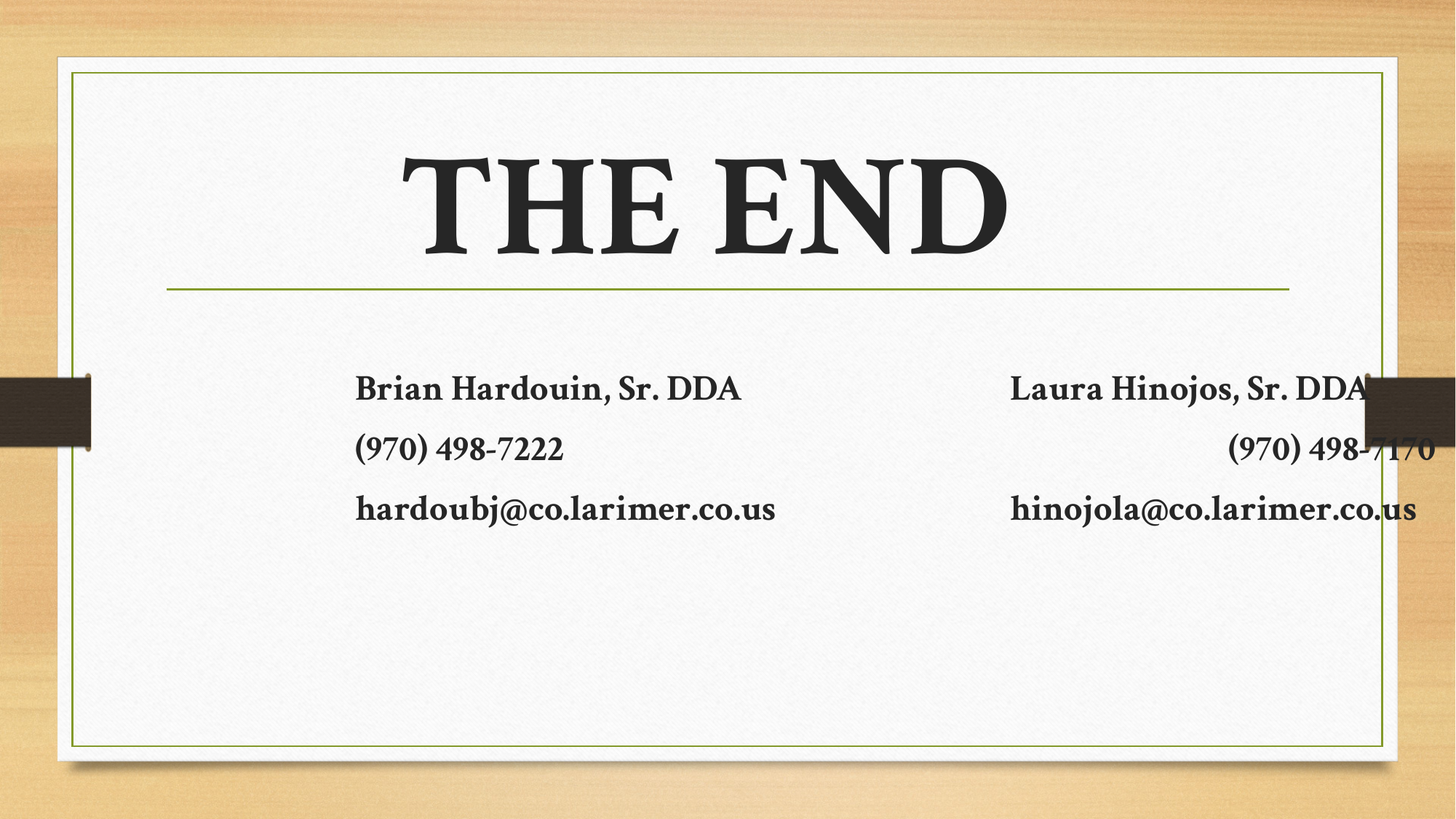

# THE END
		Brian Hardouin, Sr. DDA			Laura Hinojos, Sr. DDA
		(970) 498-7222							(970) 498-7170
		hardoubj@co.larimer.co.us			hinojola@co.larimer.co.us